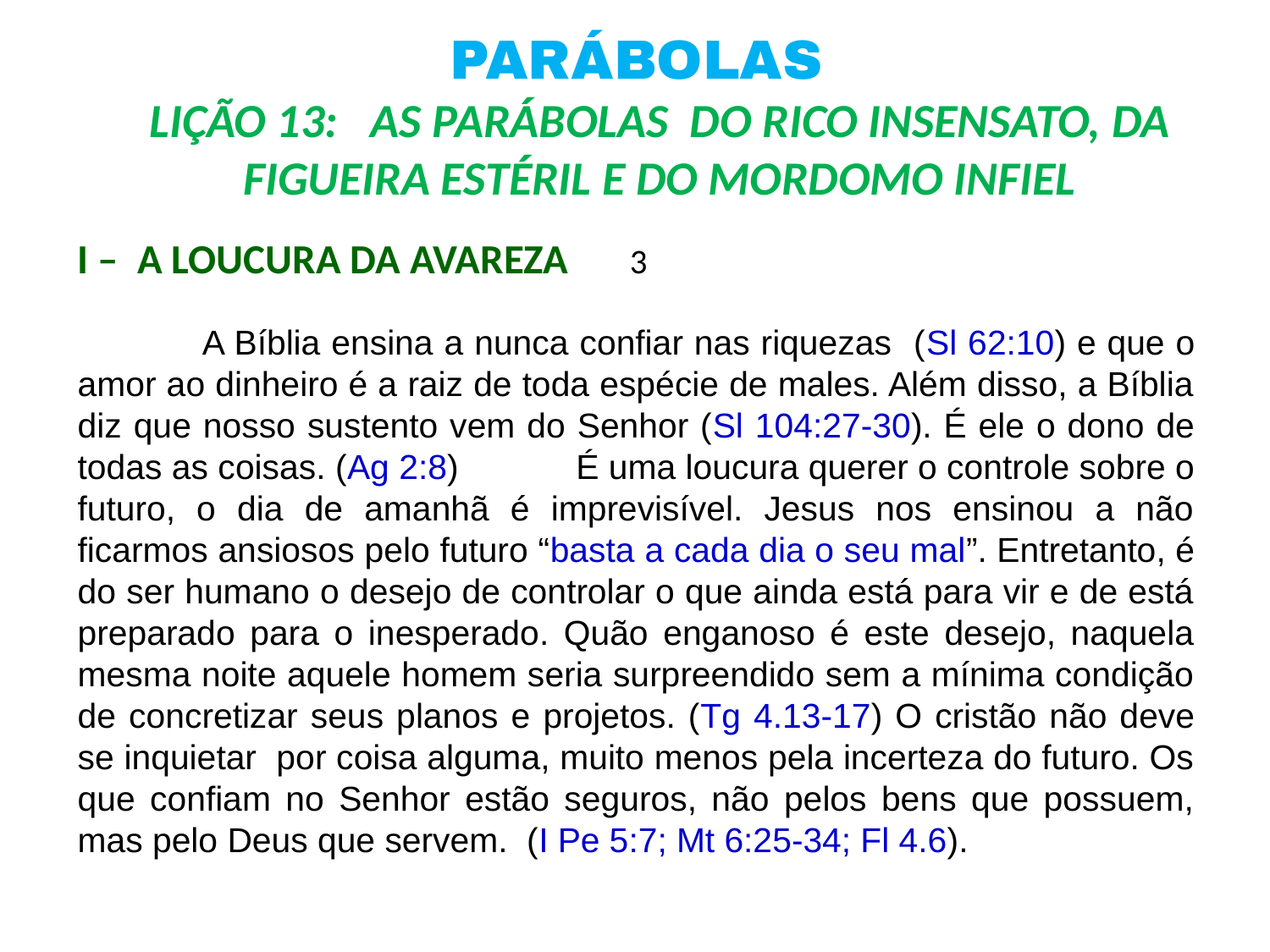

# PARÁBOLAS LIÇÃO 13:   AS PARÁBOLAS  DO RICO INSENSATO, DA FIGUEIRA ESTÉRIL E DO MORDOMO INFIEL
I –  A LOUCURA DA AVAREZA					       3

	A Bíblia ensina a nunca confiar nas riquezas  (Sl 62:10) e que o amor ao dinheiro é a raiz de toda espécie de males. Além disso, a Bíblia diz que nosso sustento vem do Senhor (Sl 104:27-30). É ele o dono de todas as coisas. (Ag 2:8)	É uma loucura querer o controle sobre o futuro, o dia de amanhã é imprevisível. Jesus nos ensinou a não ficarmos ansiosos pelo futuro “basta a cada dia o seu mal”. Entretanto, é do ser humano o desejo de controlar o que ainda está para vir e de está preparado para o inesperado. Quão enganoso é este desejo, naquela mesma noite aquele homem seria surpreendido sem a mínima condição de concretizar seus planos e projetos. (Tg 4.13-17) O cristão não deve se inquietar  por coisa alguma, muito menos pela incerteza do futuro. Os que confiam no Senhor estão seguros, não pelos bens que possuem, mas pelo Deus que servem.  (I Pe 5:7; Mt 6:25-34; Fl 4.6).